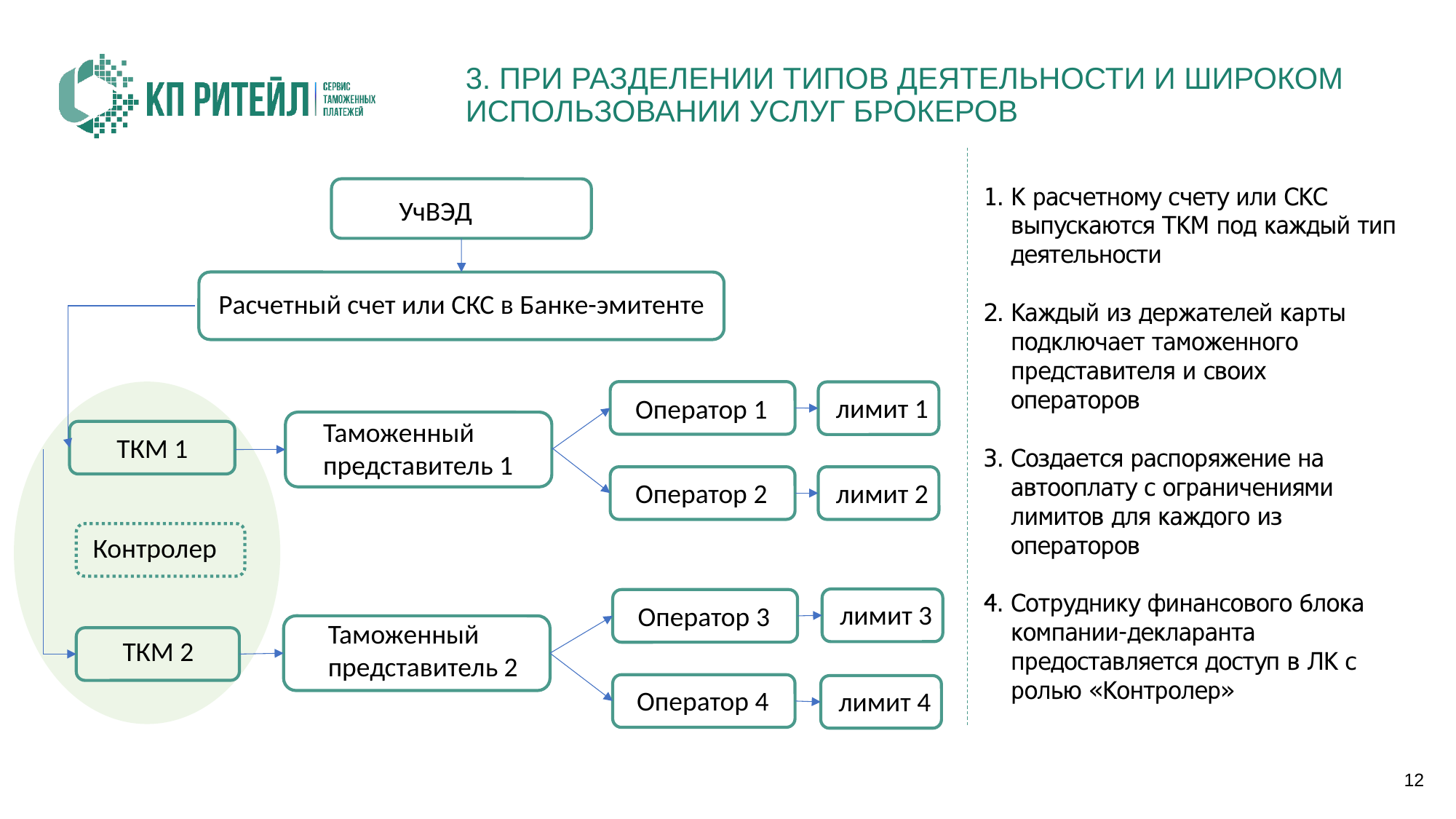

# 3. ПРИ РАЗДЕЛЕНИИ ТИПОВ ДЕЯТЕЛЬНОСТИ И ШИРОКОМ ИСПОЛЬЗОВАНИИ УСЛУГ БРОКЕРОВ
К расчетному счету или СКС выпускаются ТКМ под каждый тип деятельности

Каждый из держателей карты подключает таможенного представителя и своих операторов

Создается распоряжение на автооплату с ограничениями лимитов для каждого из операторов

Сотруднику финансового блока компании-декларанта предоставляется доступ в ЛК с ролью «Контролер»

УчВЭД

Расчетный счет или СКС в Банке-эмитенте

лимит 1
Оператор 1
Таможенный представитель 1

ТКМ 1

Оператор 2
лимит 2

Контролер

лимит 3
Оператор 3
Таможенный представитель 2

ТКМ 2

Оператор 4
лимит 4
12